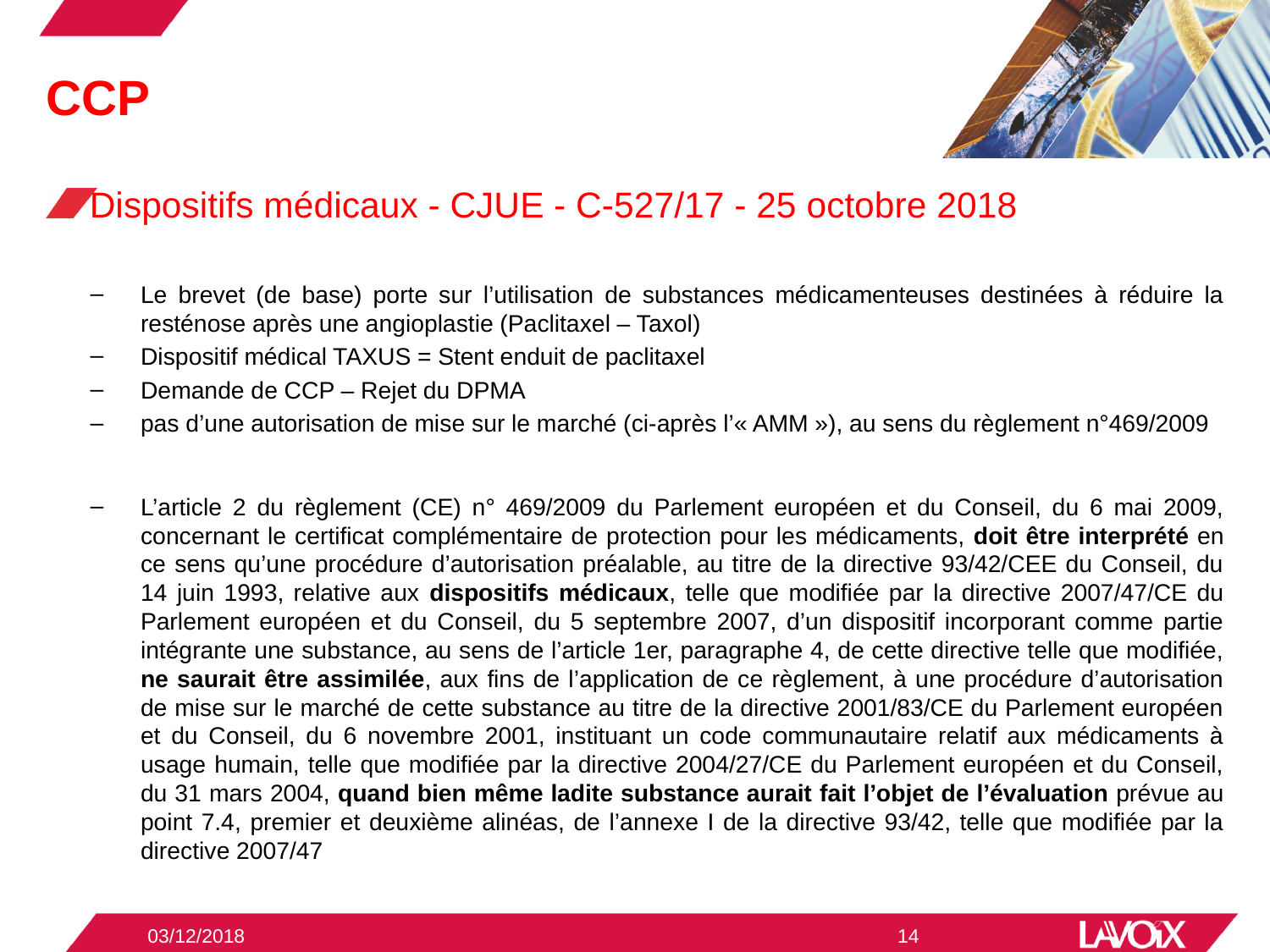

# CCP
Dispositifs médicaux - CJUE - C-527/17 - 25 octobre 2018

Le brevet (de base) porte sur l’utilisation de substances médicamenteuses destinées à réduire la resténose après une angioplastie (Paclitaxel – Taxol)
Dispositif médical TAXUS = Stent enduit de paclitaxel
Demande de CCP – Rejet du DPMA
pas d’une autorisation de mise sur le marché (ci-après l’« AMM »), au sens du règlement n°469/2009

L’article 2 du règlement (CE) n° 469/2009 du Parlement européen et du Conseil, du 6 mai 2009, concernant le certificat complémentaire de protection pour les médicaments, doit être interprété en ce sens qu’une procédure d’autorisation préalable, au titre de la directive 93/42/CEE du Conseil, du 14 juin 1993, relative aux dispositifs médicaux, telle que modifiée par la directive 2007/47/CE du Parlement européen et du Conseil, du 5 septembre 2007, d’un dispositif incorporant comme partie intégrante une substance, au sens de l’article 1er, paragraphe 4, de cette directive telle que modifiée, ne saurait être assimilée, aux fins de l’application de ce règlement, à une procédure d’autorisation de mise sur le marché de cette substance au titre de la directive 2001/83/CE du Parlement européen et du Conseil, du 6 novembre 2001, instituant un code communautaire relatif aux médicaments à usage humain, telle que modifiée par la directive 2004/27/CE du Parlement européen et du Conseil, du 31 mars 2004, quand bien même ladite substance aurait fait l’objet de l’évaluation prévue au point 7.4, premier et deuxième alinéas, de l’annexe I de la directive 93/42, telle que modifiée par la directive 2007/47

03/12/2018
14